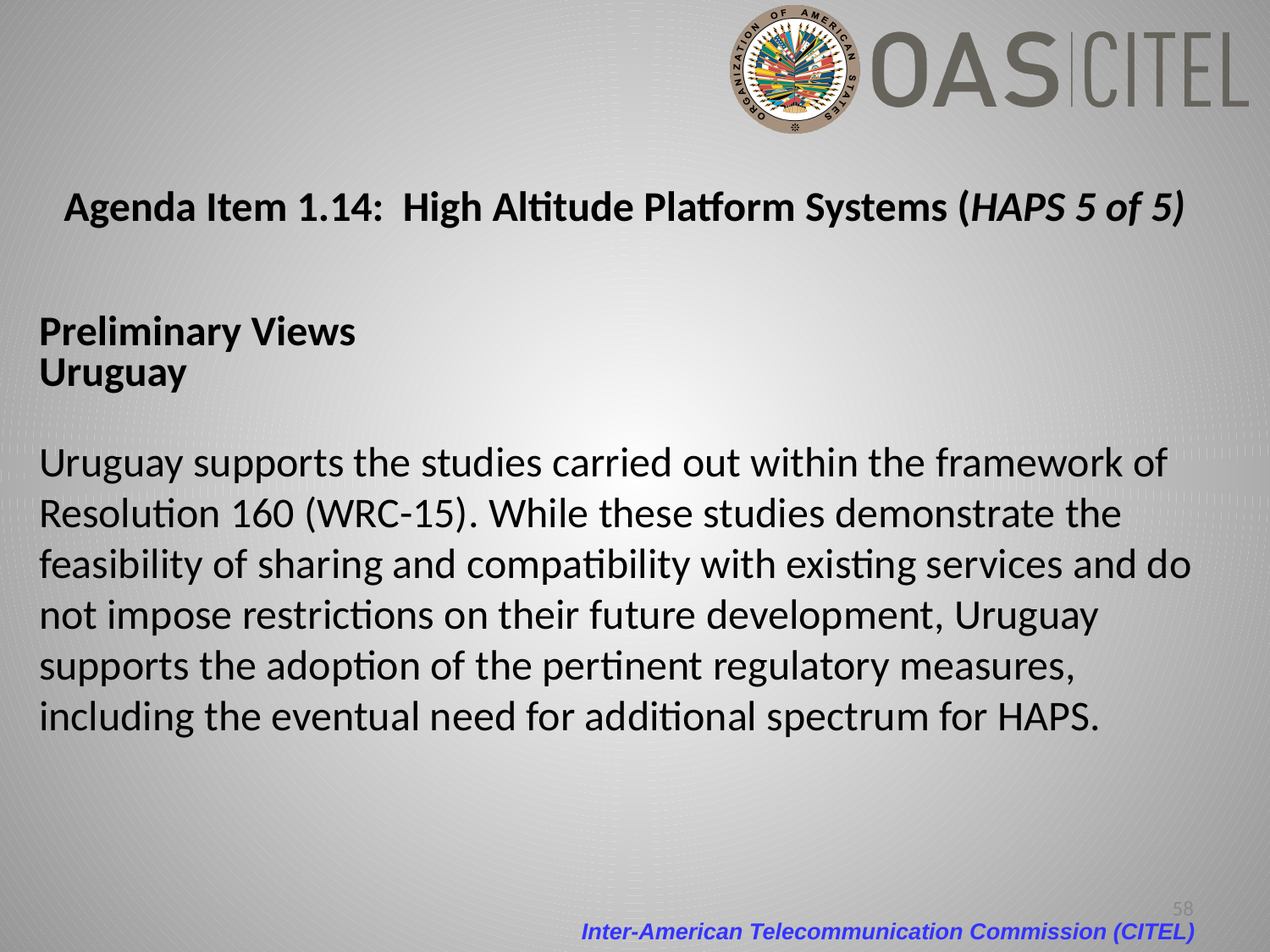

Agenda Item 1.14:  High Altitude Platform Systems (HAPS 5 of 5)
Preliminary Views
Uruguay

Uruguay supports the studies carried out within the framework of Resolution 160 (WRC-15). While these studies demonstrate the feasibility of sharing and compatibility with existing services and do not impose restrictions on their future development, Uruguay supports the adoption of the pertinent regulatory measures, including the eventual need for additional spectrum for HAPS.
58